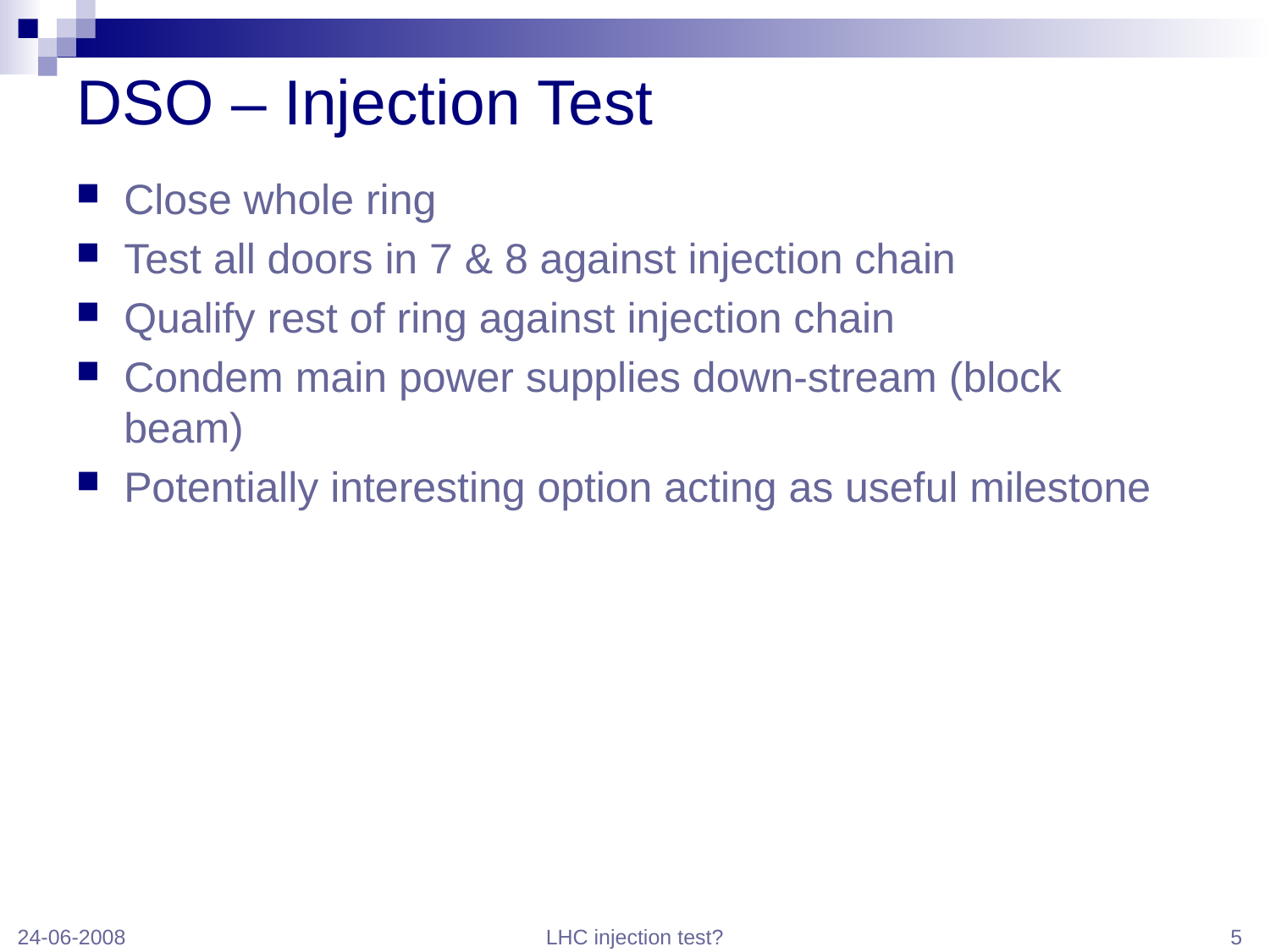

# DSO – Injection Test
Close whole ring
Test all doors in 7 & 8 against injection chain
Qualify rest of ring against injection chain
Condem main power supplies down-stream (block beam)
Potentially interesting option acting as useful milestone

24-06-2008
LHC injection test?
5